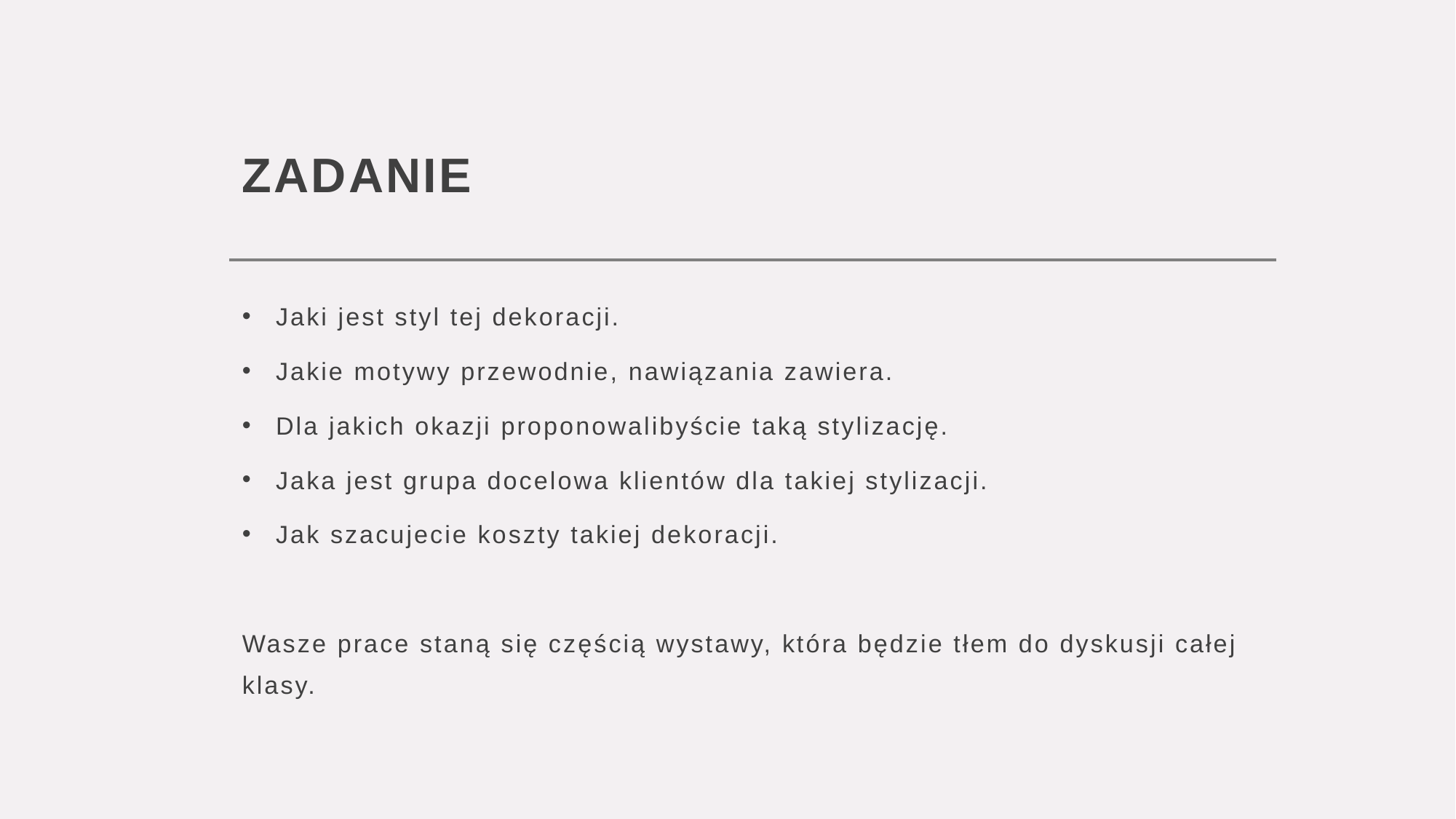

# ZADANIE
Jaki jest styl tej dekoracji.
Jakie motywy przewodnie, nawiązania zawiera.
Dla jakich okazji proponowalibyście taką stylizację.
Jaka jest grupa docelowa klientów dla takiej stylizacji.
Jak szacujecie koszty takiej dekoracji.

Wasze prace staną się częścią wystawy, która będzie tłem do dyskusji całej klasy.